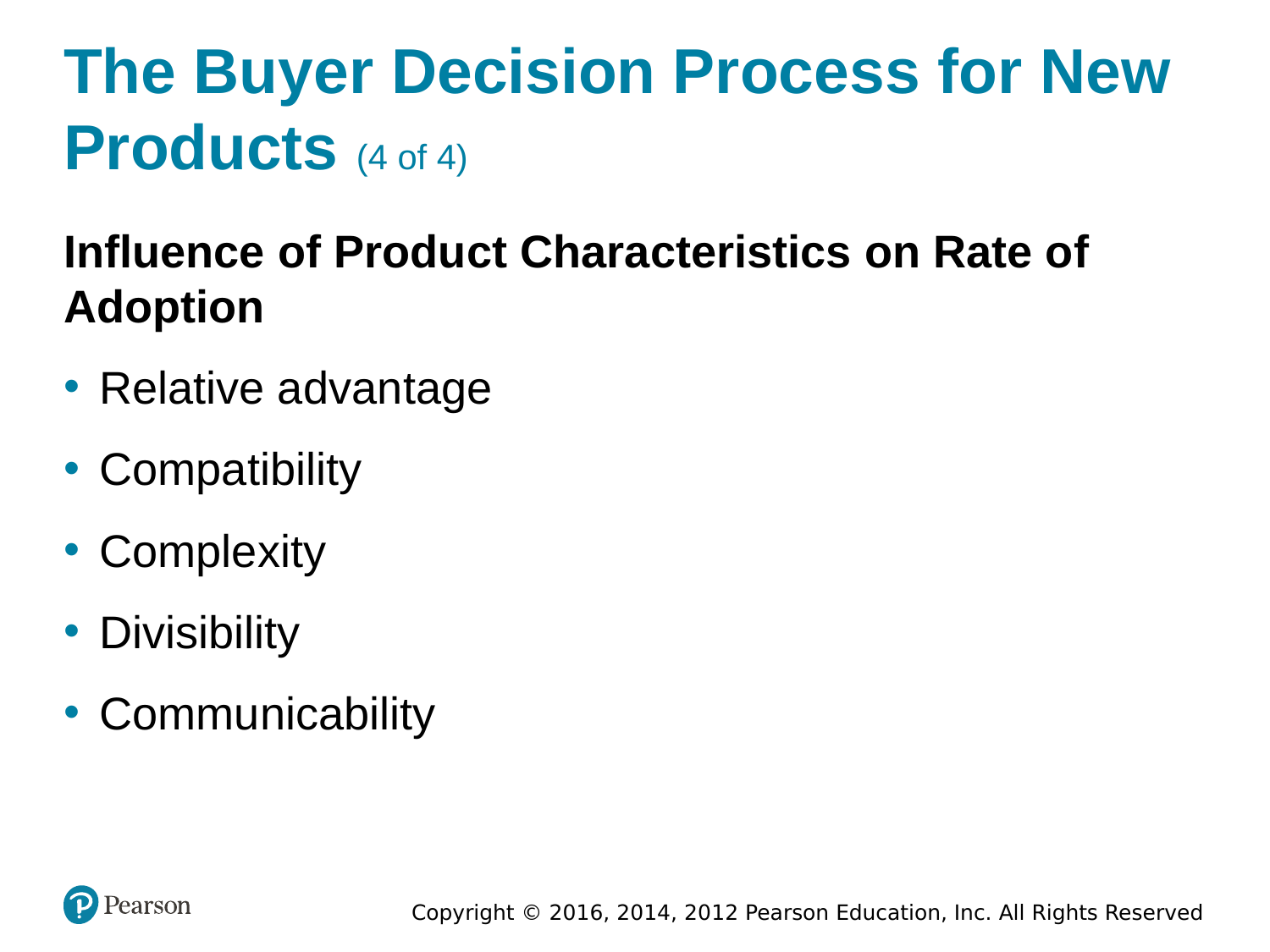

# The Buyer Decision Process for New Products (4 of 4)
Influence of Product Characteristics on Rate of Adoption
Relative advantage
Compatibility
Complexity
Divisibility
Communicability